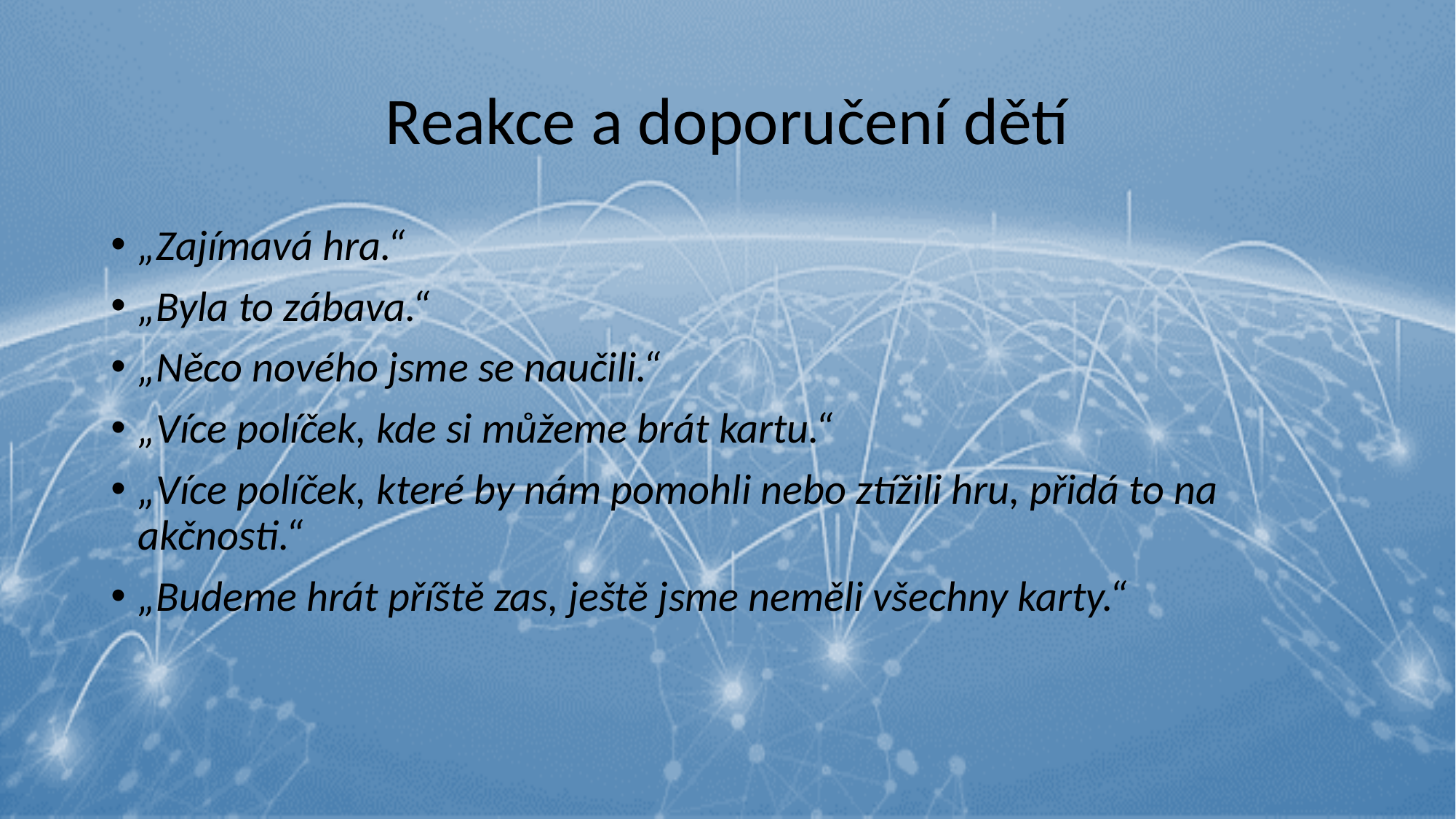

# Reakce a doporučení dětí
„Zajímavá hra.“
„Byla to zábava.“
„Něco nového jsme se naučili.“
„Více políček, kde si můžeme brát kartu.“
„Více políček, které by nám pomohli nebo ztížili hru, přidá to na akčnosti.“
„Budeme hrát příště zas, ještě jsme neměli všechny karty.“